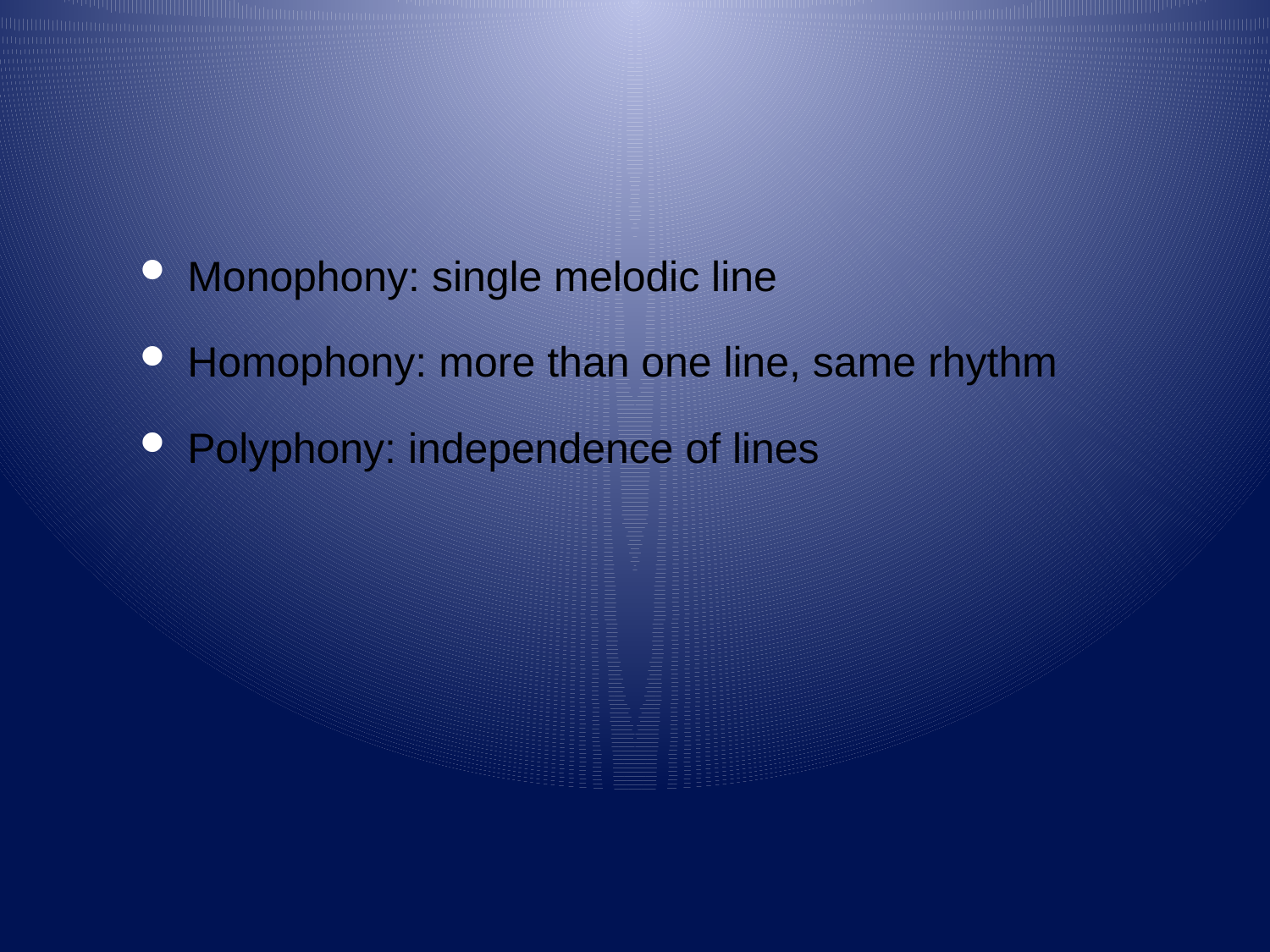

#
Monophony: single melodic line
Homophony: more than one line, same rhythm
Polyphony: independence of lines